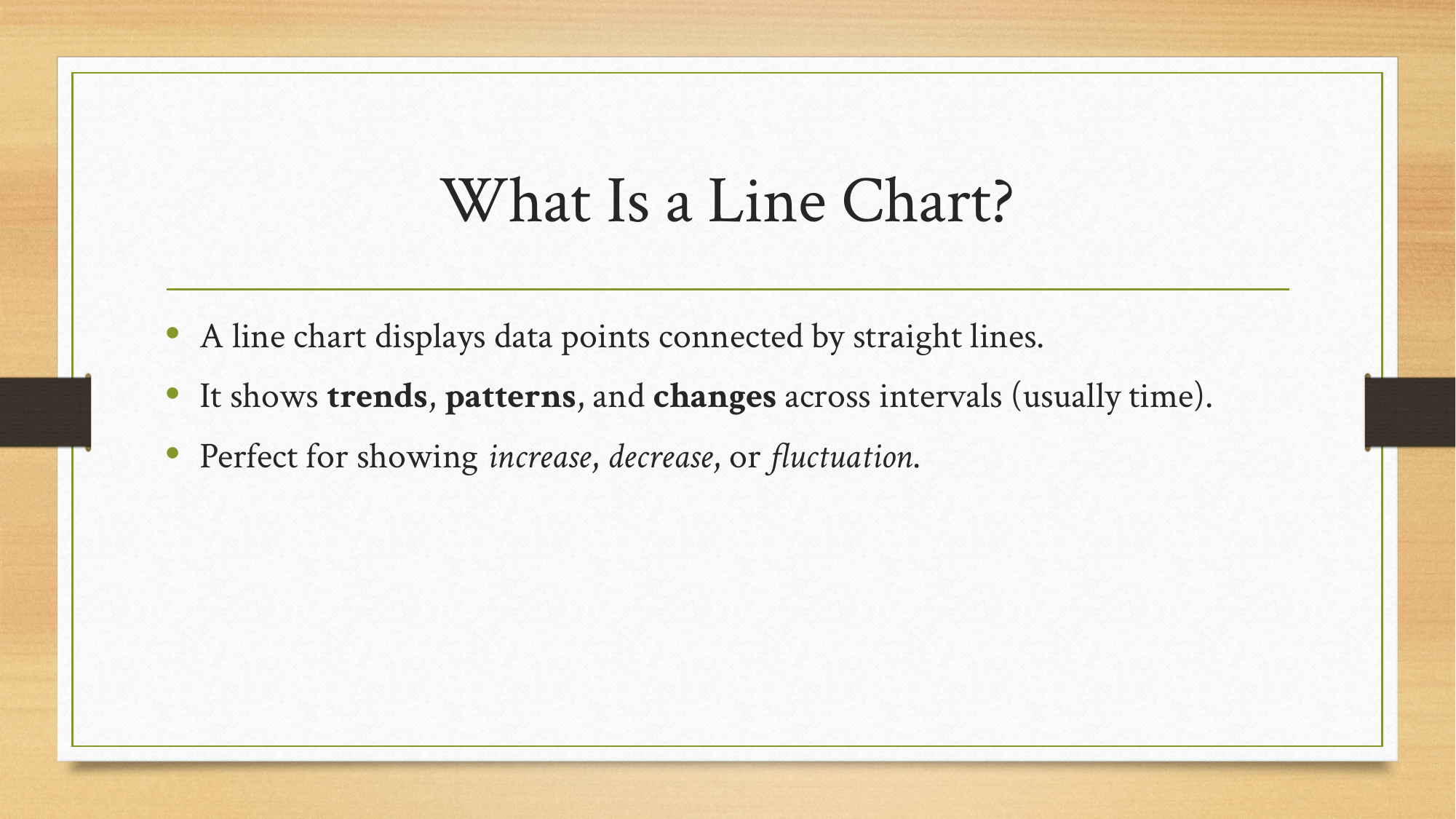

# What Is a Line Chart?
A line chart displays data points connected by straight lines.
It shows trends, patterns, and changes across intervals (usually time).
Perfect for showing increase, decrease, or fluctuation.